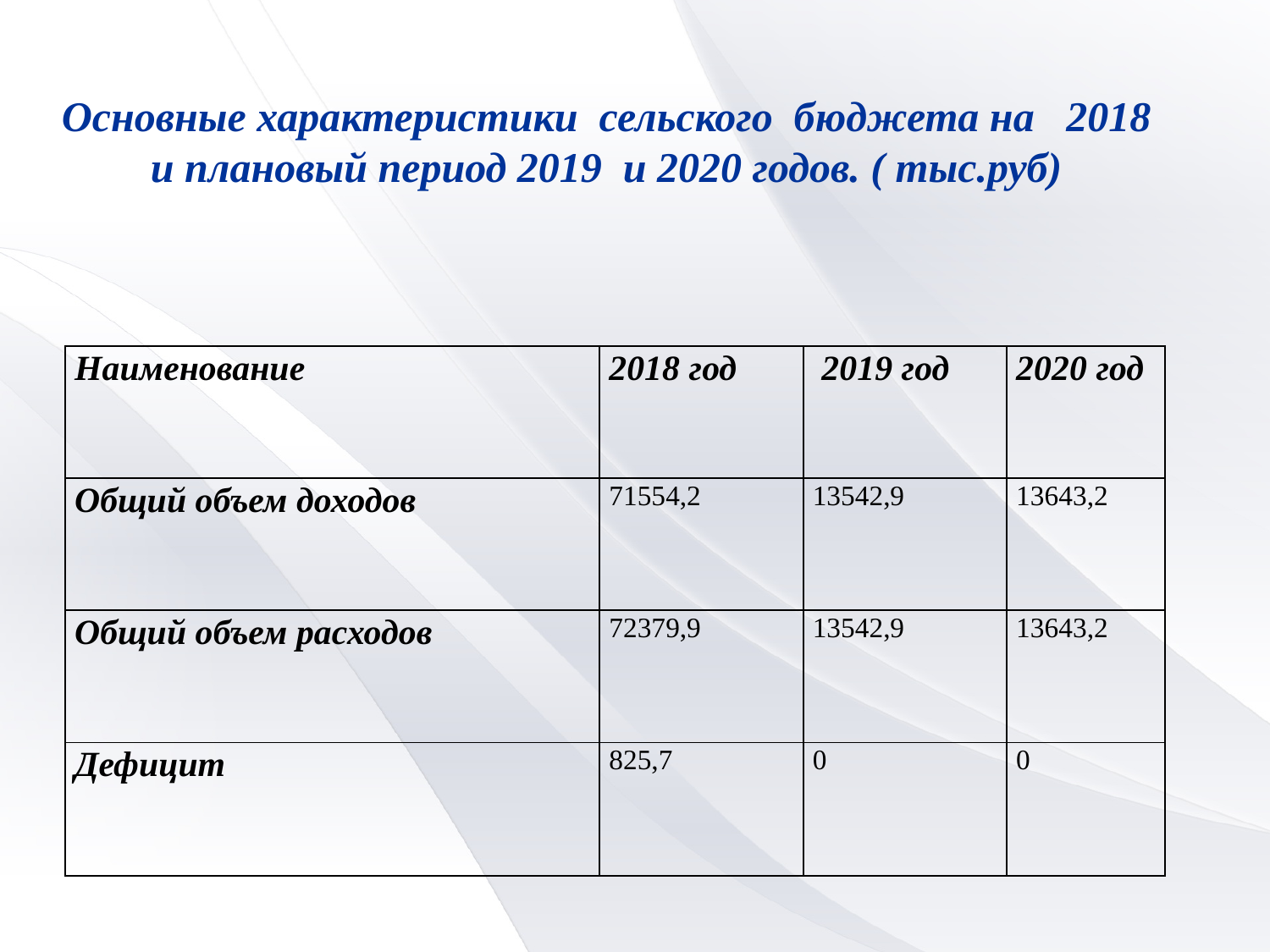

Основные характеристики  сельского  бюджета на   2018 и плановый период 2019  и 2020 годов. ( тыс.руб)
| Наименование | 2018 год | 2019 год | 2020 год |
| --- | --- | --- | --- |
| Общий объем доходов | 71554,2 | 13542,9 | 13643,2 |
| Общий объем расходов | 72379,9 | 13542,9 | 13643,2 |
| Дефицит | 825,7 | 0 | 0 |